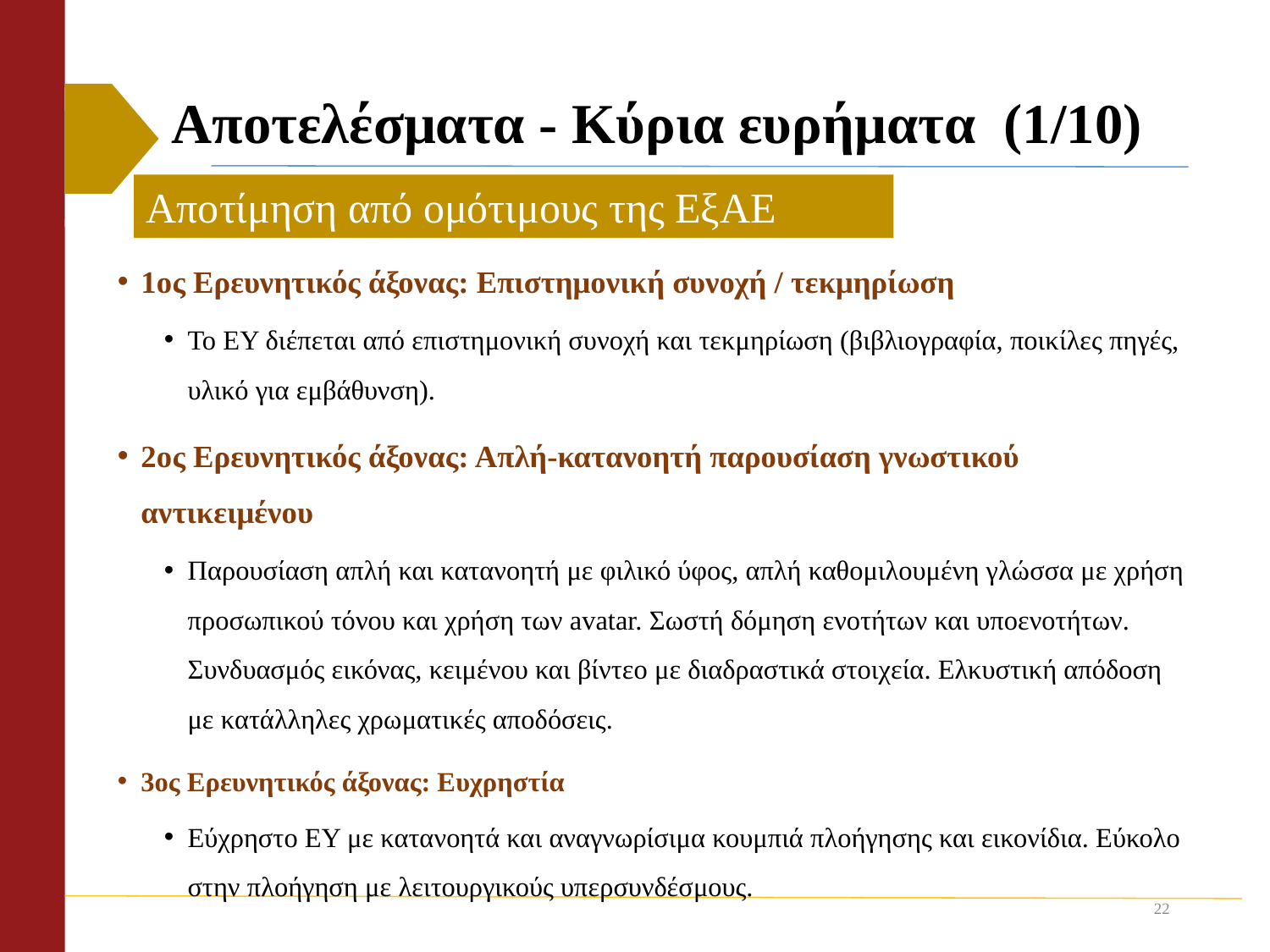

# Αποτελέσματα - Κύρια ευρήματα  (1/10)
Αποτίμηση από ομότιμους της ΕξΑΕ
1ος Ερευνητικός άξονας: Επιστημονική συνοχή / τεκμηρίωση
Το ΕΥ διέπεται από επιστημονική συνοχή και τεκμηρίωση (βιβλιογραφία, ποικίλες πηγές, υλικό για εμβάθυνση).
2ος Ερευνητικός άξονας: Απλή-κατανοητή παρουσίαση γνωστικού αντικειμένου
Παρουσίαση απλή και κατανοητή με φιλικό ύφος, απλή καθομιλουμένη γλώσσα με χρήση προσωπικού τόνου και χρήση των avatar. Σωστή δόμηση ενοτήτων και υποενοτήτων. Συνδυασμός εικόνας, κειμένου και βίντεο με διαδραστικά στοιχεία. Ελκυστική απόδοση με κατάλληλες χρωματικές αποδόσεις.
3ος Ερευνητικός άξονας: Ευχρηστία
Εύχρηστο ΕΥ με κατανοητά και αναγνωρίσιμα κουμπιά πλοήγησης και εικονίδια. Εύκολο στην πλοήγηση με λειτουργικούς υπερσυνδέσμους.
22